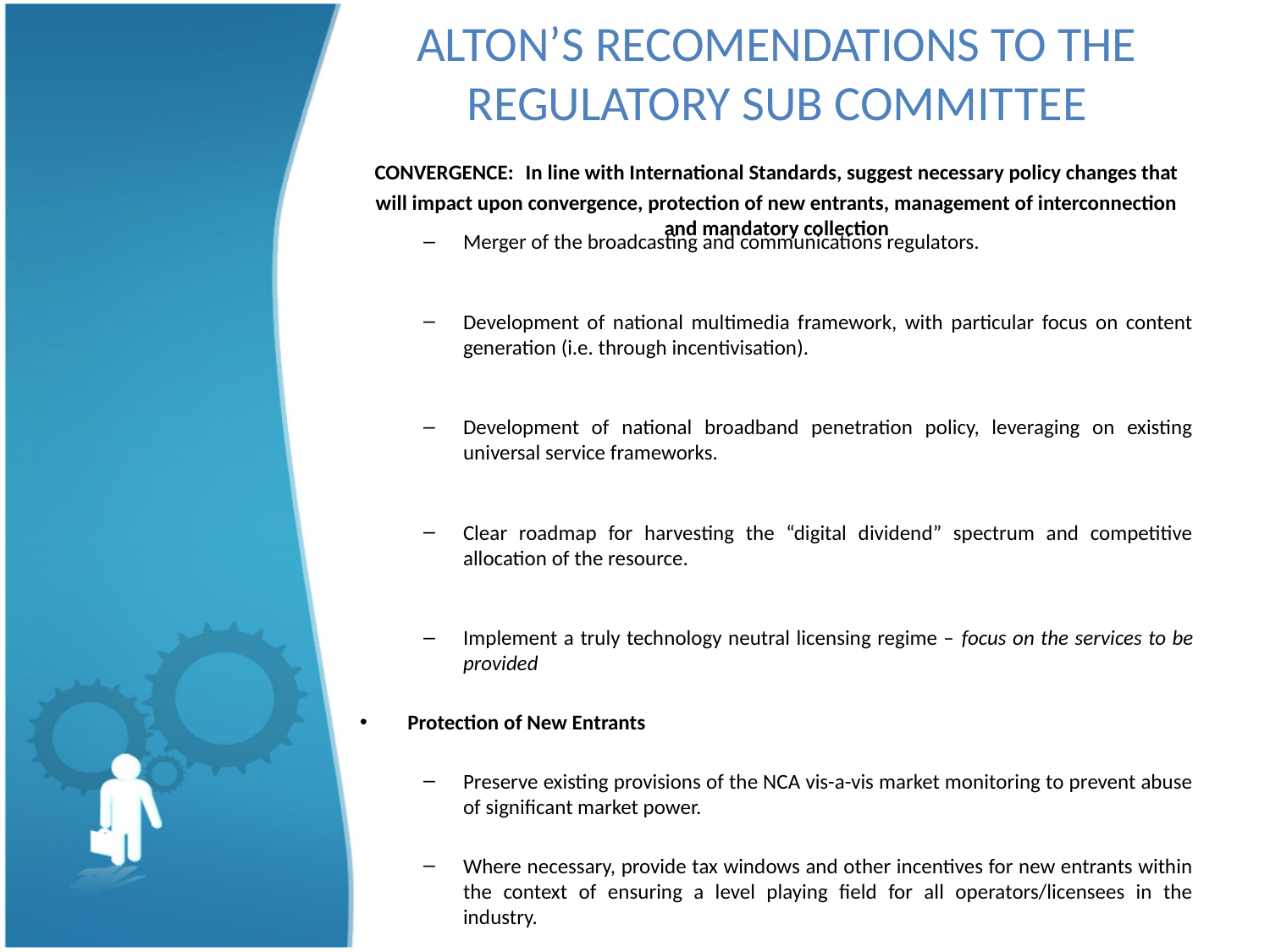

# ALTON’S RECOMENDATIONS TO THE REGULATORY SUB COMMITTEE CONVERGENCE: In line with International Standards, suggest necessary policy changes that will impact upon convergence, protection of new entrants, management of interconnection and mandatory collection
Merger of the broadcasting and communications regulators.

Development of national multimedia framework, with particular focus on content generation (i.e. through incentivisation).

Development of national broadband penetration policy, leveraging on existing universal service frameworks.

Clear roadmap for harvesting the “digital dividend” spectrum and competitive allocation of the resource.

Implement a truly technology neutral licensing regime – focus on the services to be provided

Protection of New Entrants

Preserve existing provisions of the NCA vis-a-vis market monitoring to prevent abuse of significant market power.

Where necessary, provide tax windows and other incentives for new entrants within the context of ensuring a level playing field for all operators/licensees in the industry.